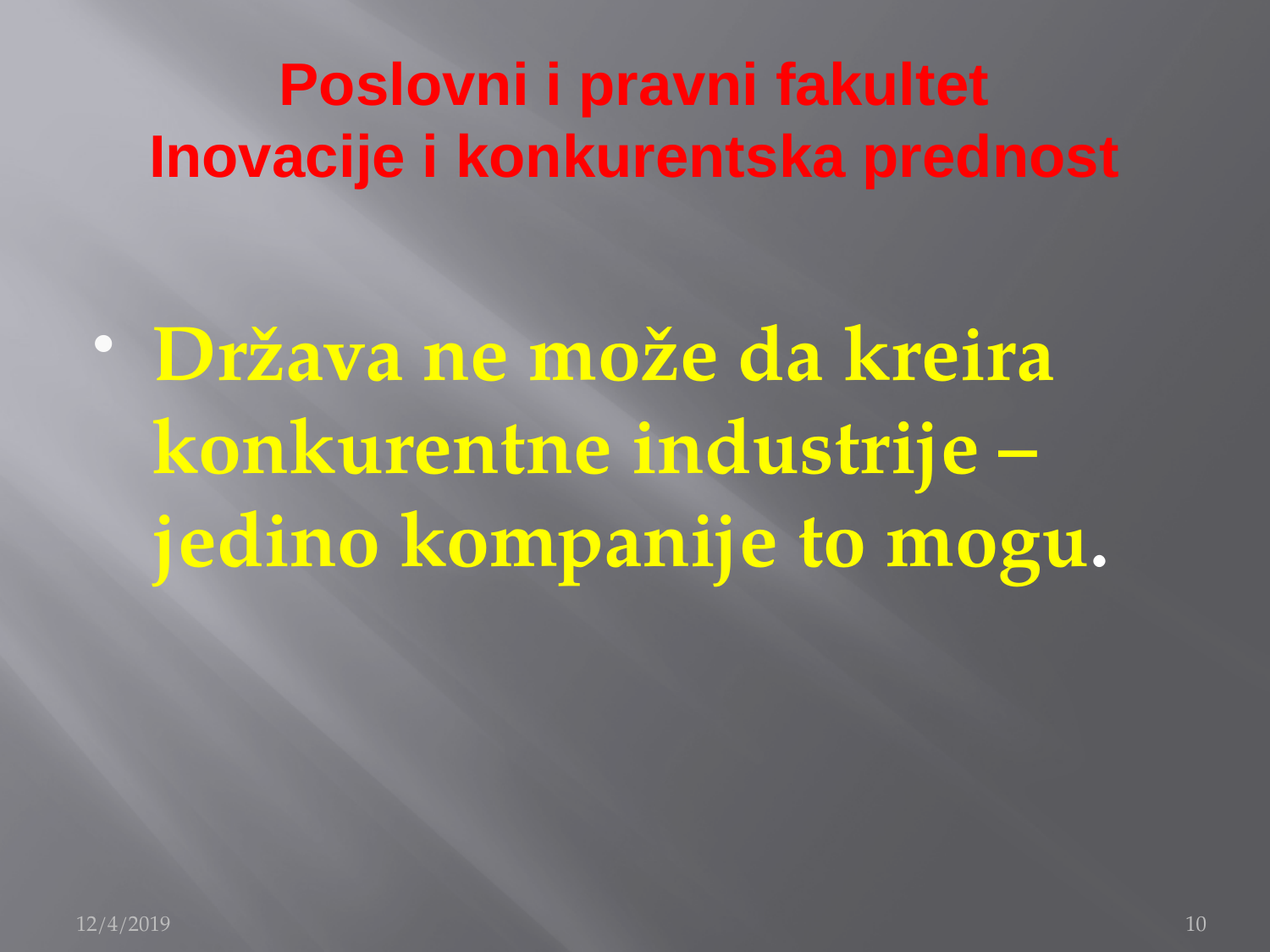

# Poslovni i pravni fakultet Inovacije i konkurentska prednost

Država ne može da kreira konkurentne industrije – jedino kompanije to mogu.
12/4/2019
10